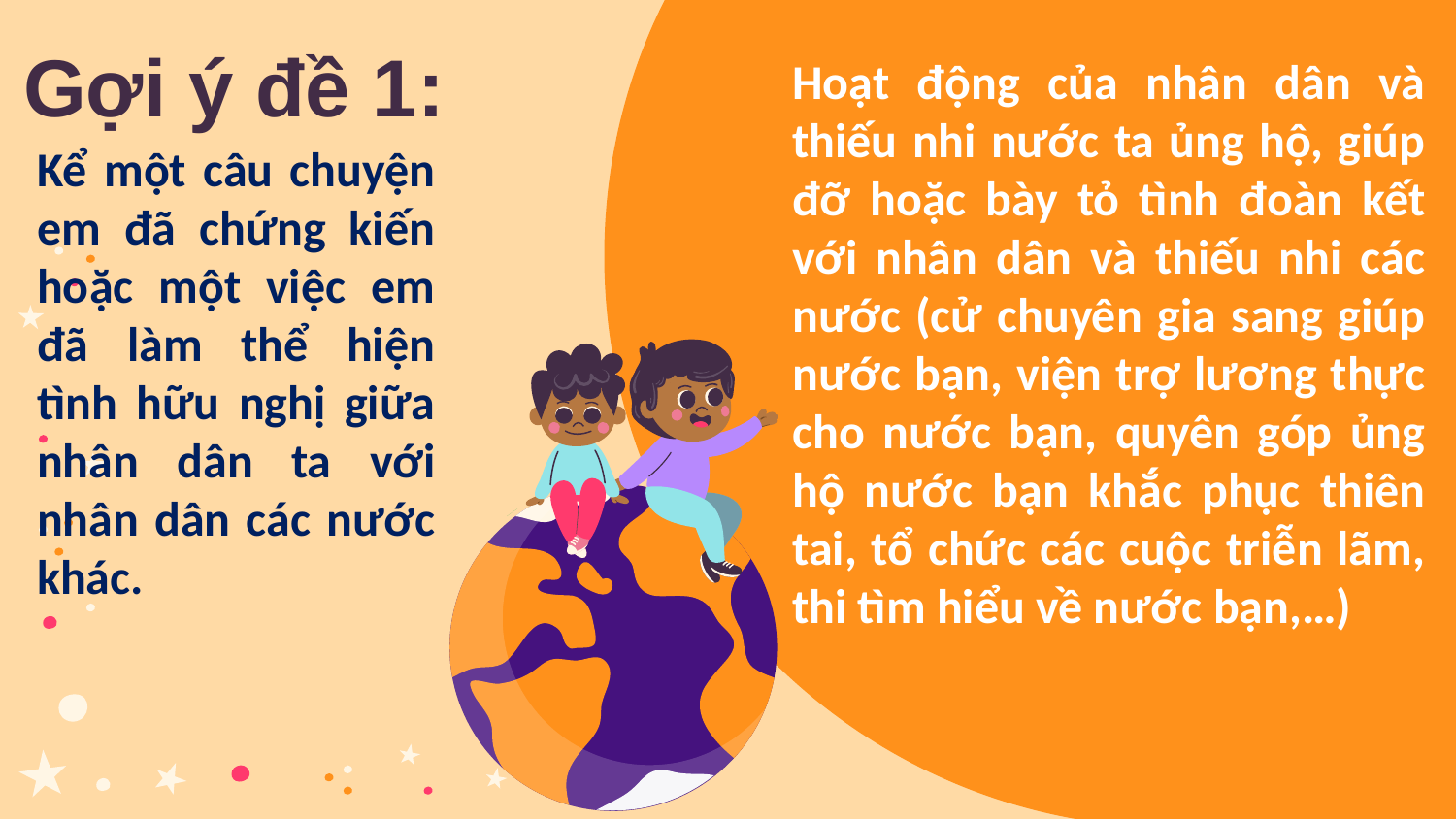

# Gợi ý đề 1:
Hoạt động của nhân dân và thiếu nhi nước ta ủng hộ, giúp đỡ hoặc bày tỏ tình đoàn kết với nhân dân và thiếu nhi các nước (cử chuyên gia sang giúp nước bạn, viện trợ lương thực cho nước bạn, quyên góp ủng hộ nước bạn khắc phục thiên tai, tổ chức các cuộc triễn lãm, thi tìm hiểu về nước bạn,…)
Kể một câu chuyện em đã chứng kiến hoặc một việc em đã làm thể hiện tình hữu nghị giữa nhân dân ta với nhân dân các nước khác.